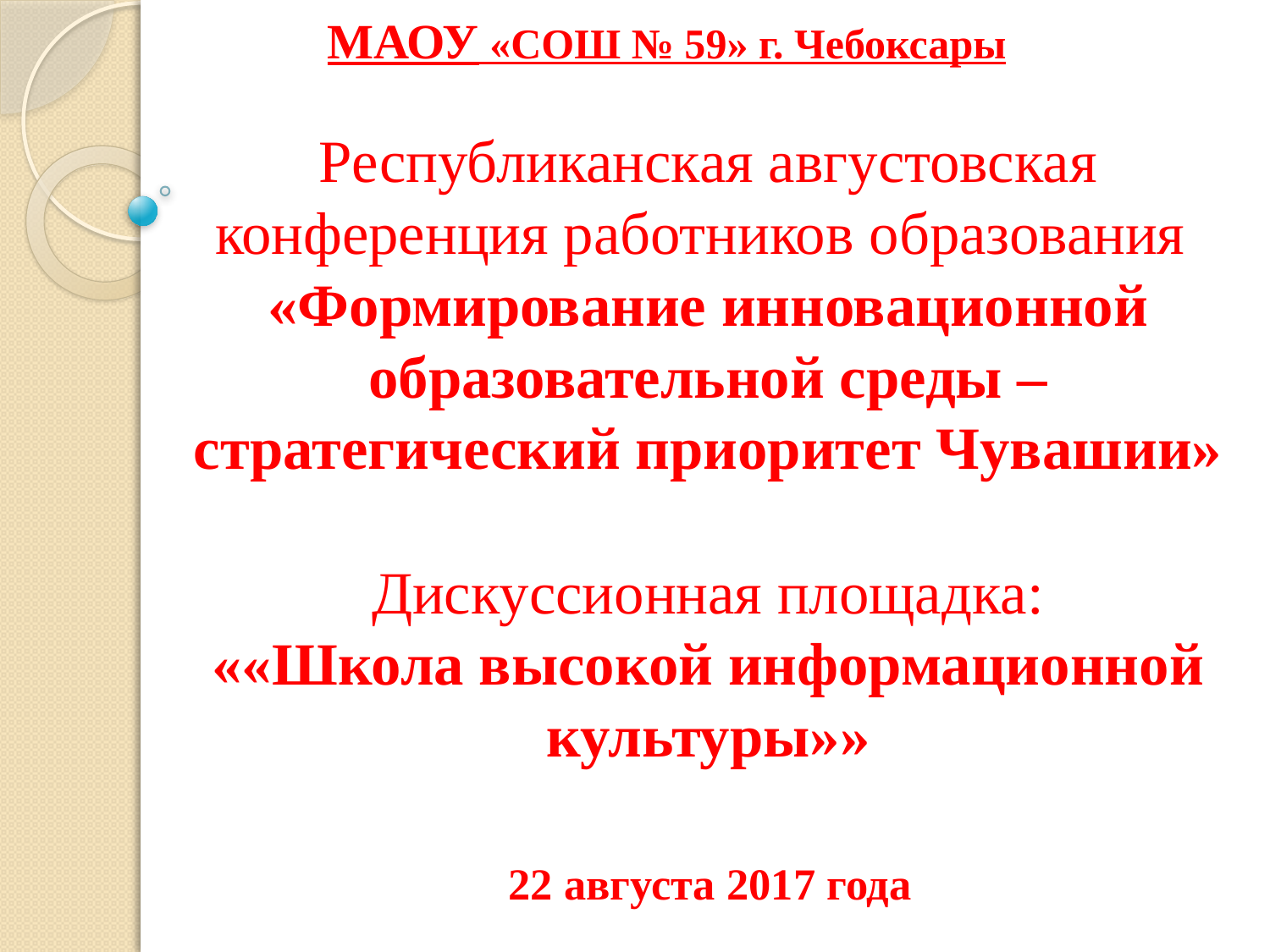

# МАОУ «СОШ № 59» г. Чебоксары
Республиканская августовская конференция работников образования
«Формирование инновационной образовательной среды – стратегический приоритет Чувашии»
Дискуссионная площадка:
««Школа высокой информационной культуры»»
22 августа 2017 года